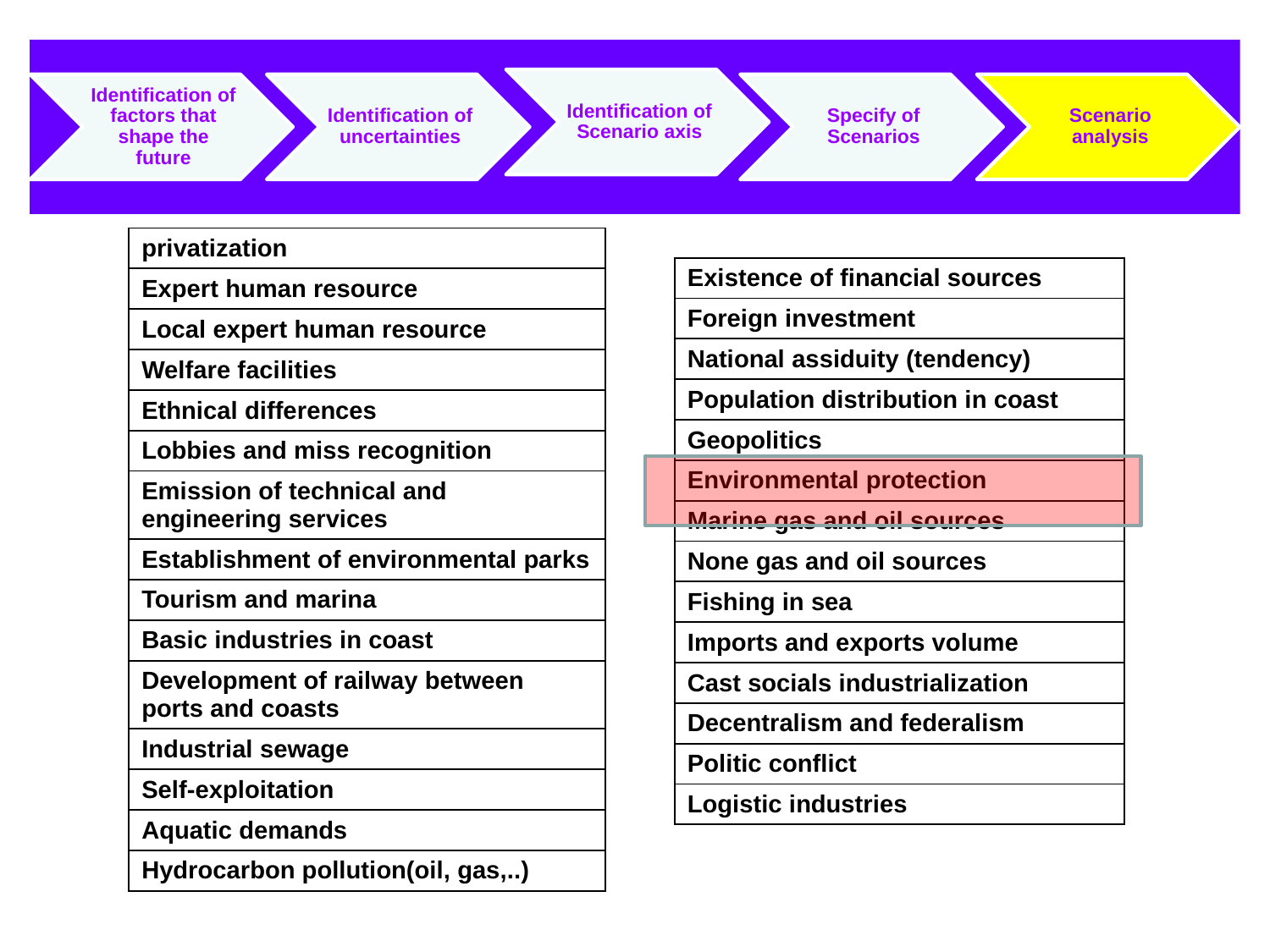

Identification of factors that shape the future
Identification of uncertainties
Identification of Scenario axis
Specify of Scenarios
Scenario analysis
| privatization |
| --- |
| Expert human resource |
| Local expert human resource |
| Welfare facilities |
| Ethnical differences |
| Lobbies and miss recognition |
| Emission of technical and engineering services |
| Establishment of environmental parks |
| Tourism and marina |
| Basic industries in coast |
| Development of railway between ports and coasts |
| Industrial sewage |
| Self-exploitation |
| Aquatic demands |
| Hydrocarbon pollution(oil, gas,..) |
| Existence of financial sources |
| --- |
| Foreign investment |
| National assiduity (tendency) |
| Population distribution in coast |
| Geopolitics |
| Environmental protection |
| Marine gas and oil sources |
| None gas and oil sources |
| Fishing in sea |
| Imports and exports volume |
| Cast socials industrialization |
| Decentralism and federalism |
| Politic conflict |
| Logistic industries |